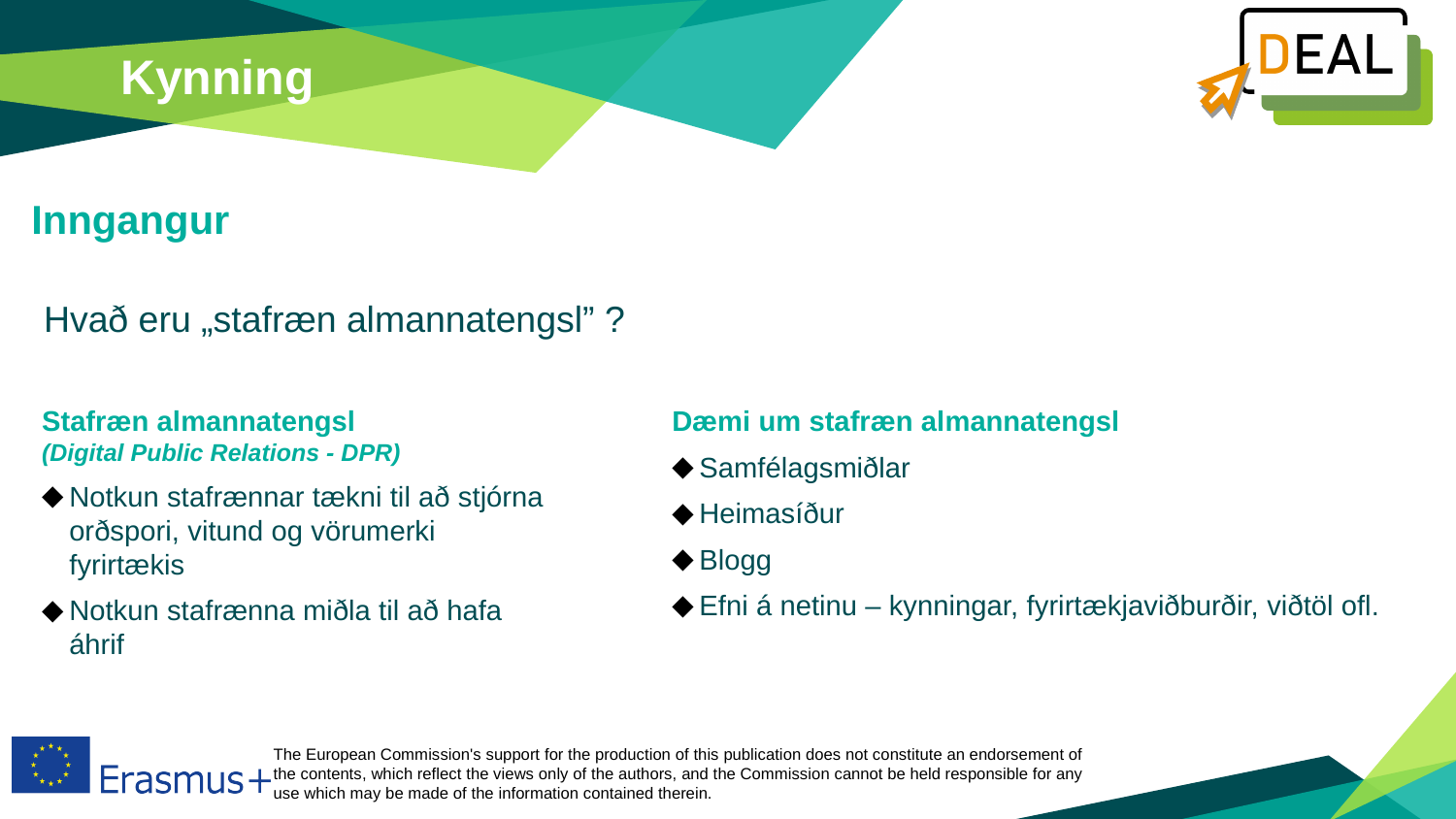

Kynning
Inngangur

Hvað eru „stafræn almannatengsl” ?

Dæmi um stafræn almannatengsl
Samfélagsmiðlar
Heimasíður
Blogg
Efni á netinu – kynningar, fyrirtækjaviðburðir, viðtöl ofl.

Stafræn almannatengsl
(Digital Public Relations - DPR)
Notkun stafrænnar tækni til að stjórna orðspori, vitund og vörumerki fyrirtækis
Notkun stafrænna miðla til að hafa áhrif